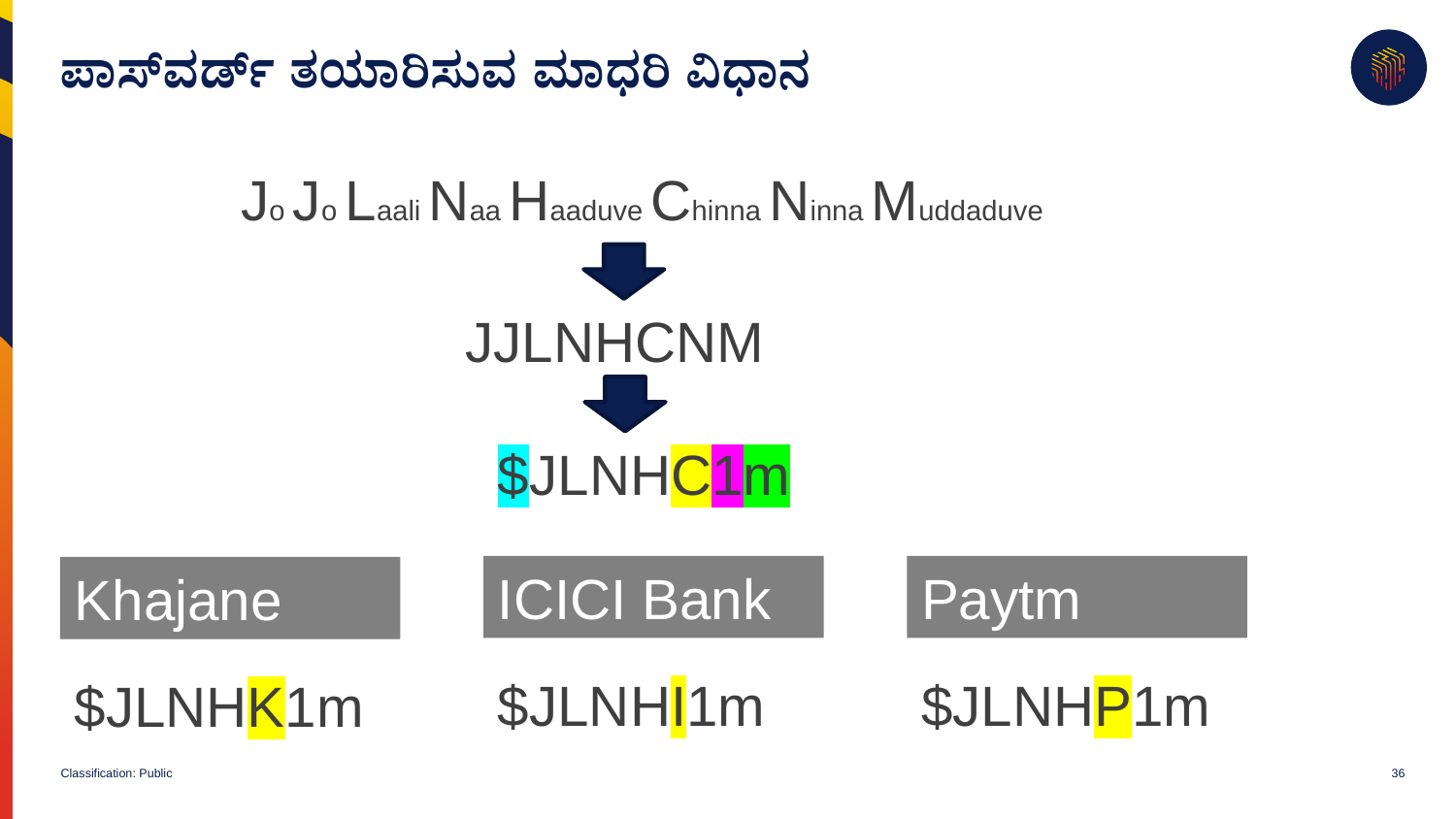

# ಪಾಸ್‌ವರ್ಡ್‌ ತಯಾರಿಸುವ ಮಾಧರಿ ವಿಧಾನ
Jo Jo Laali Naa Haaduve Chinna Ninna Muddaduve

JJLNHCNM

$JLNHC1m
ICICI Bank
Paytm
Khajane
$JLNHI1m
$JLNHP1m
$JLNHK1m